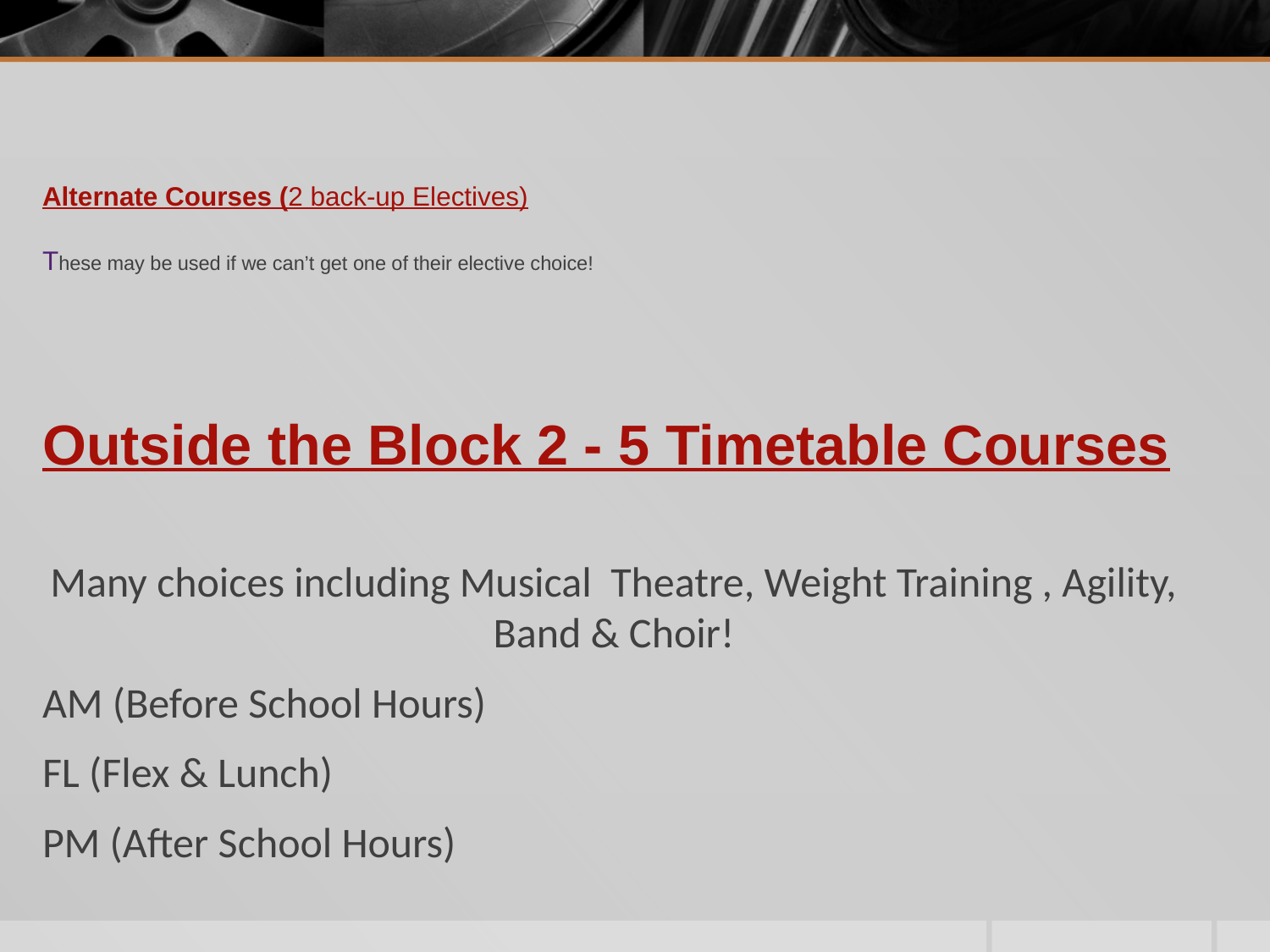

# Alternate Courses (2 back-up Electives) These may be used if we can’t get one of their elective choice!
Outside the Block 2 - 5 Timetable Courses

Many choices including Musical  Theatre, Weight Training , Agility, Band & Choir!
AM (Before School Hours)
FL (Flex & Lunch)
PM (After School Hours)